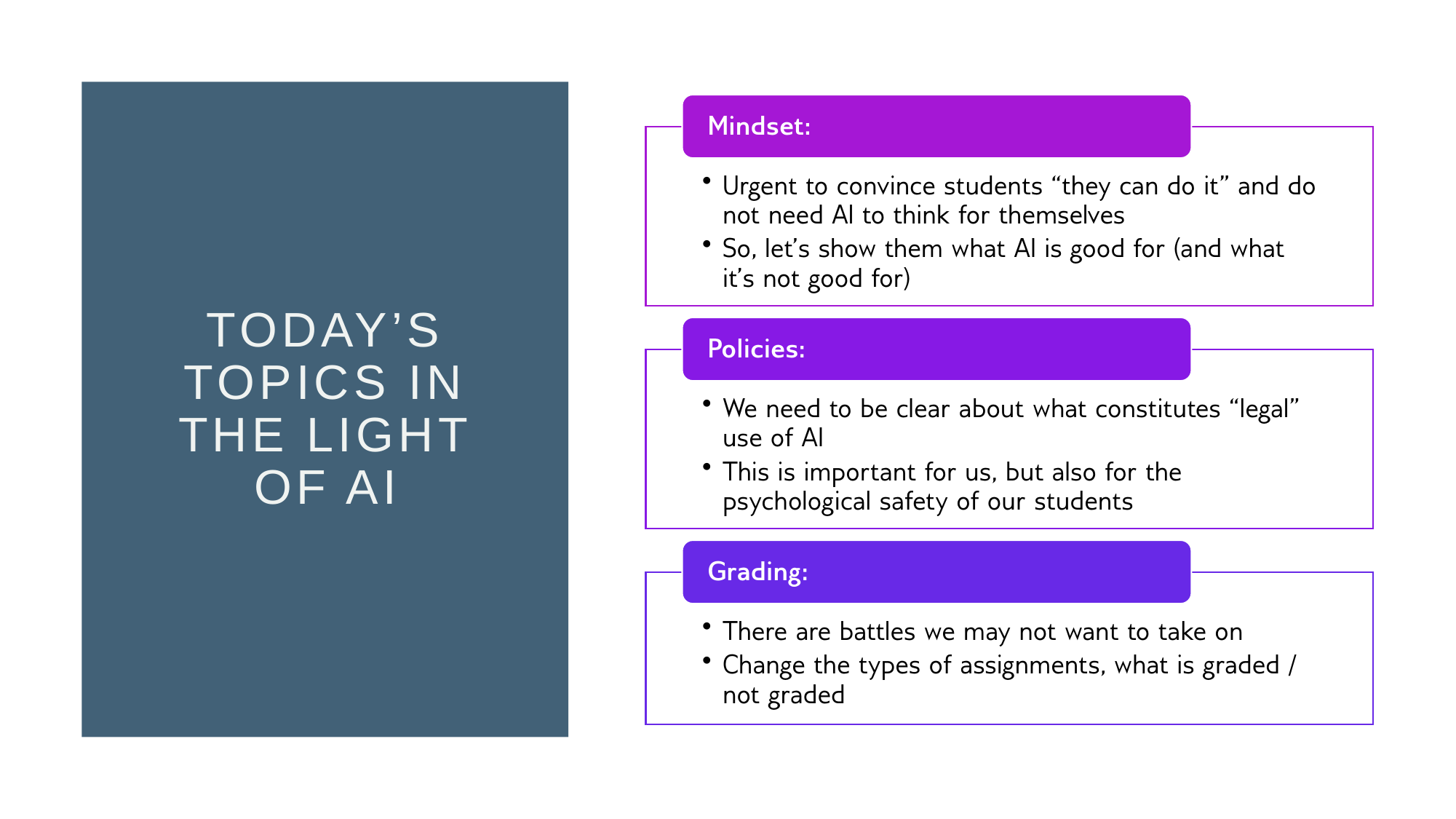

Urgent to convince students “they can do it” and do not need AI to think for themselves
So, let’s show them what AI is good for (and what it’s not good for)
Mindset:
We need to be clear about what constitutes “legal” use of AI
This is important for us, but also for the psychological safety of our students
Policies:
There are battles we may not want to take on
Change the types of assignments, what is graded / not graded
Grading:
# Today’s topics in the light of AI